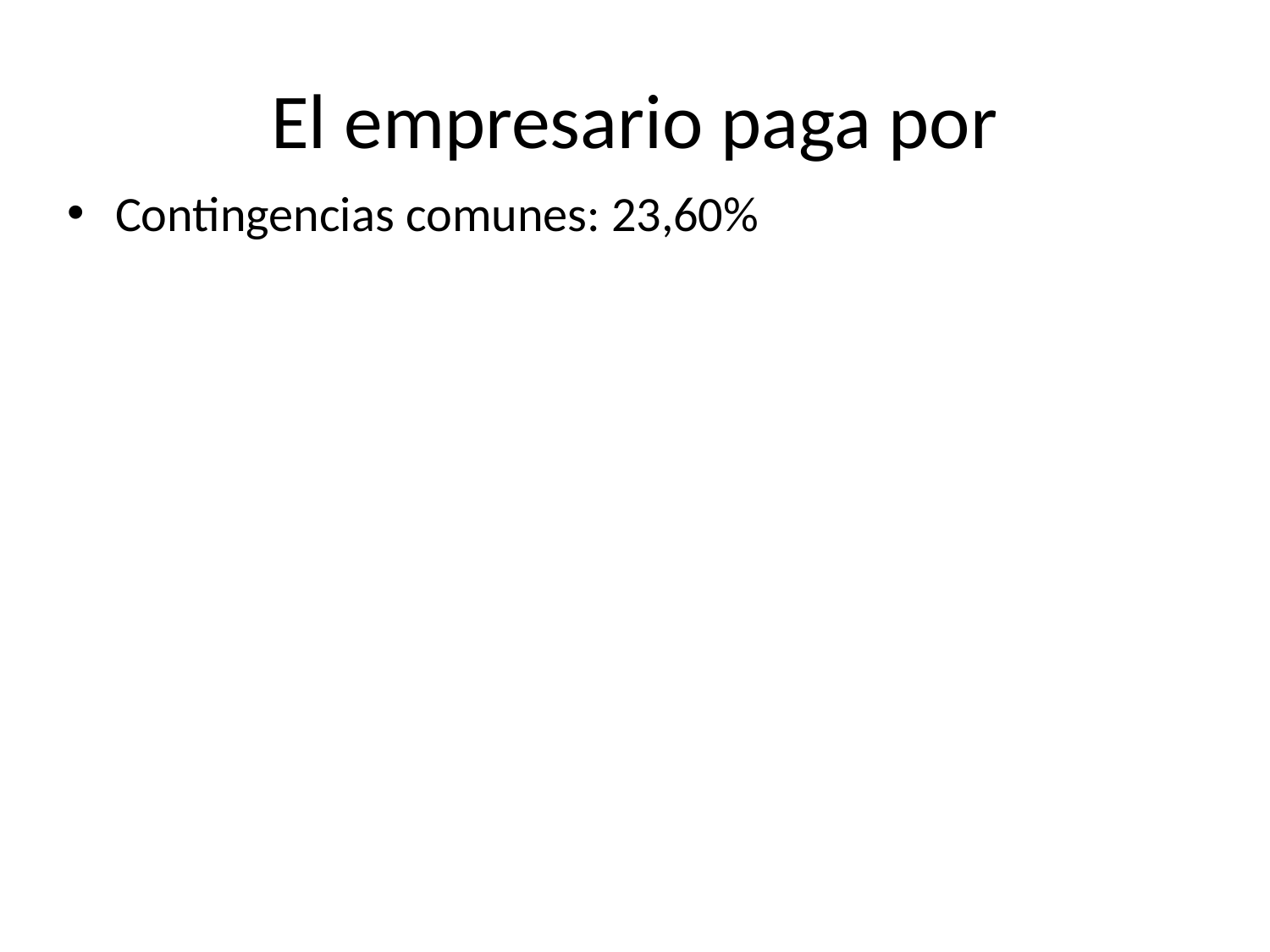

# El empresario paga por
Contingencias comunes: 23,60%